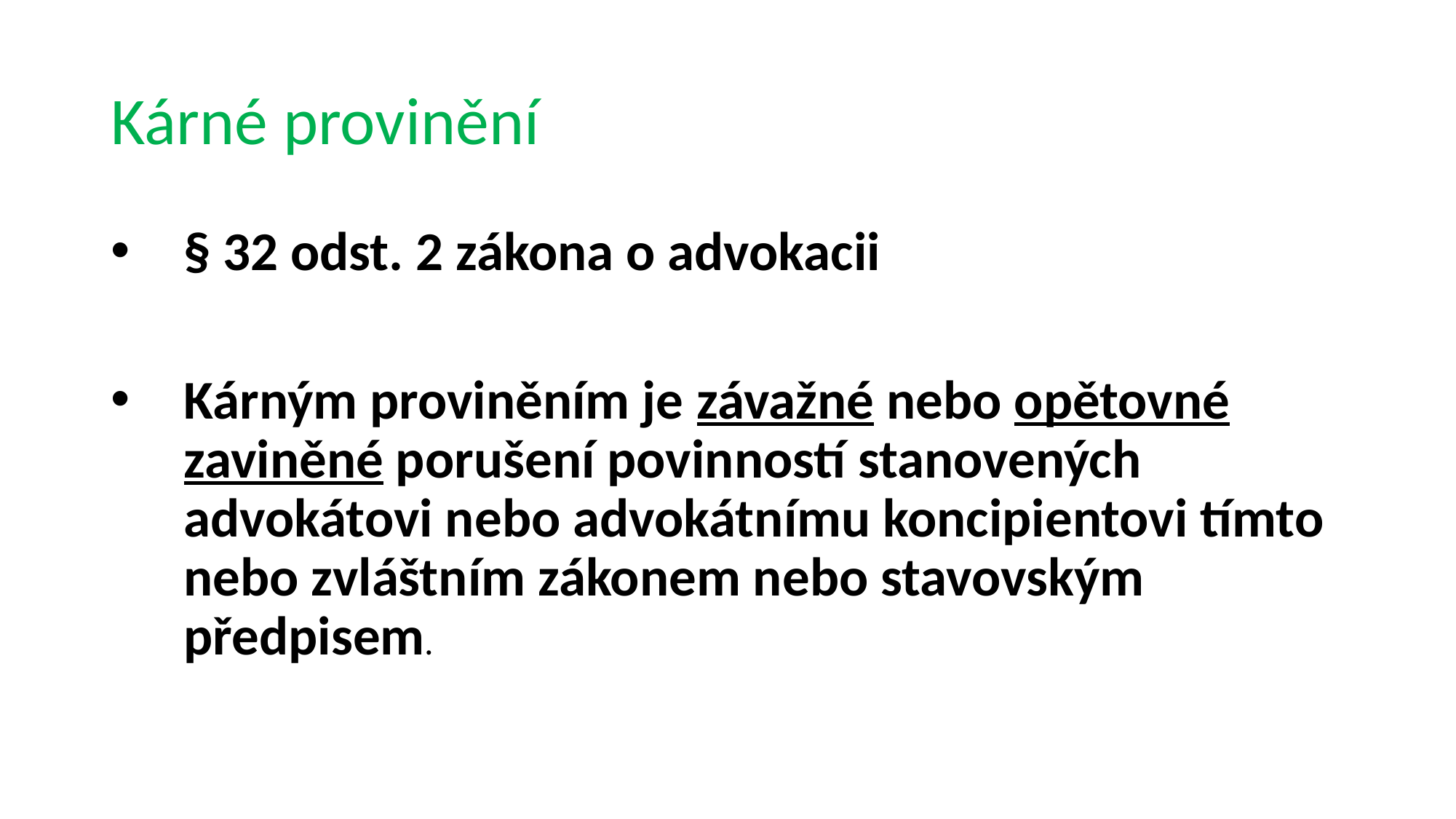

# Kárné provinění
§ 32 odst. 2 zákona o advokacii

Kárným proviněním je závažné nebo opětovné zaviněné porušení povinností stanovených advokátovi nebo advokátnímu koncipientovi tímto nebo zvláštním zákonem nebo stavovským předpisem.